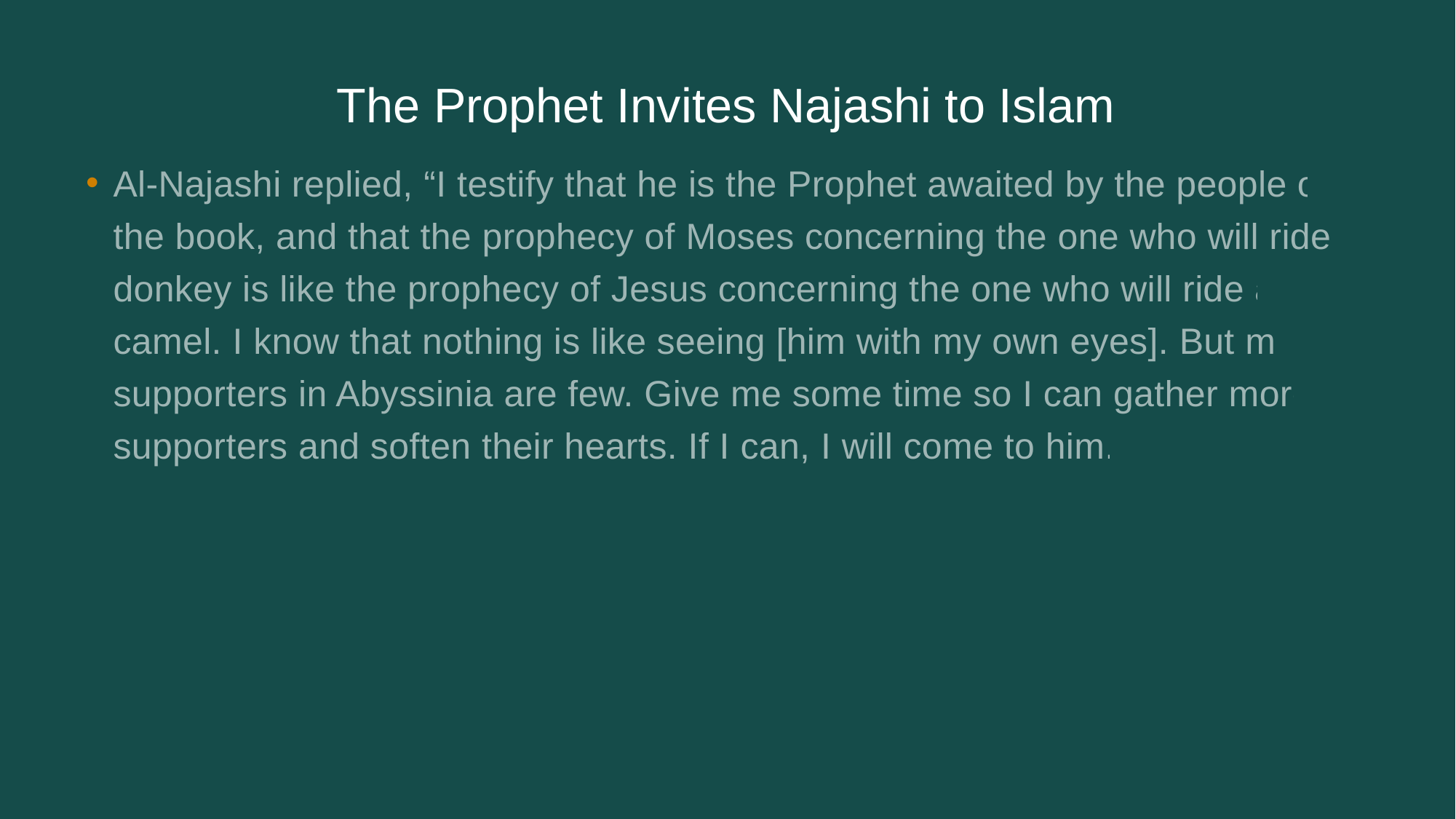

# The Prophet Invites Najashi to Islam
Al-Najashi replied, “I testify that he is the Prophet awaited by the people of the book, and that the prophecy of Moses concerning the one who will ride a donkey is like the prophecy of Jesus concerning the one who will ride a camel. I know that nothing is like seeing [him with my own eyes]. But my supporters in Abyssinia are few. Give me some time so I can gather more supporters and soften their hearts. If I can, I will come to him.”